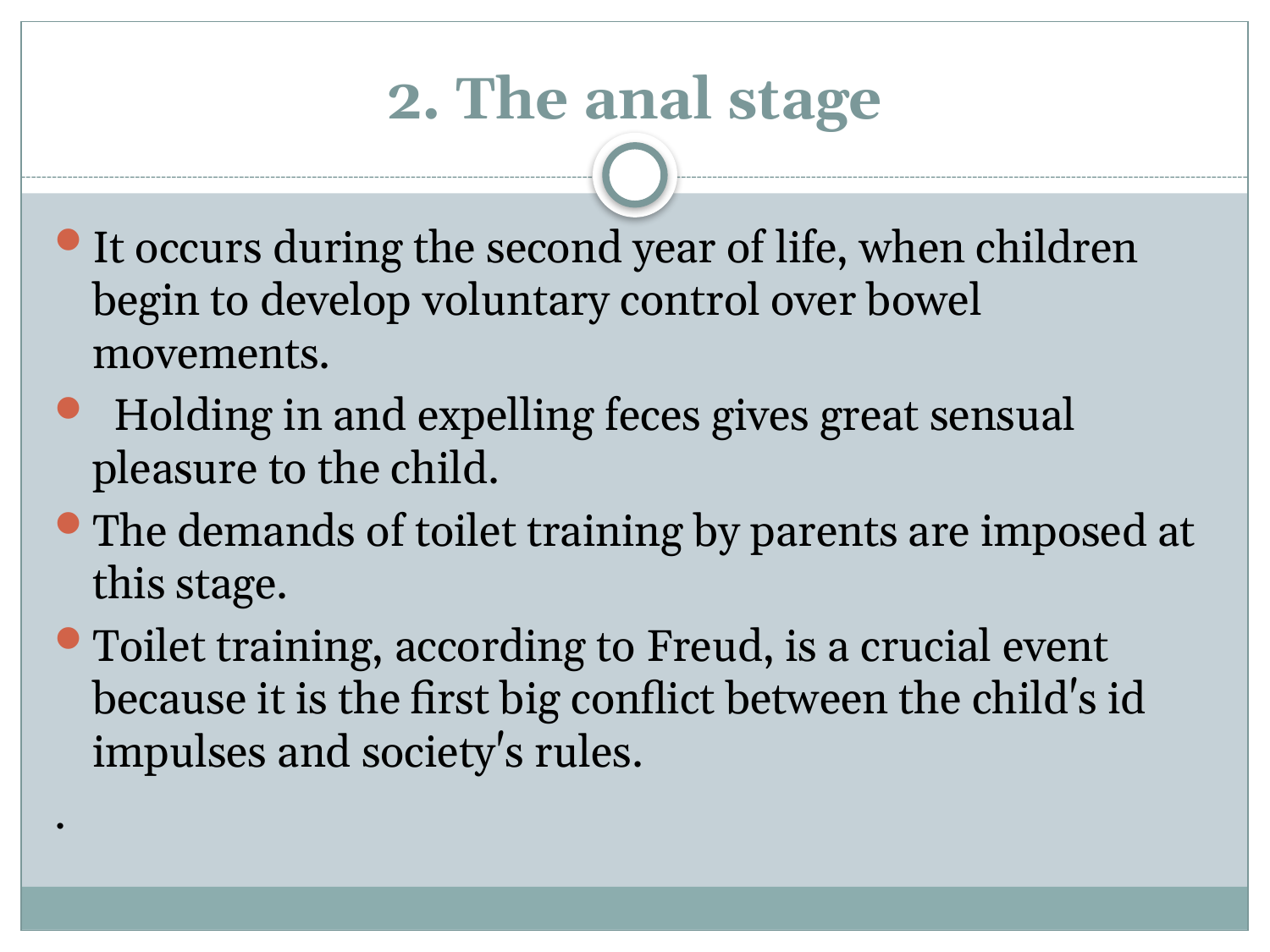

# 2. The anal stage
It occurs during the second year of life, when children begin to develop voluntary control over bowel movements.
  Holding in and expelling feces gives great sensual pleasure to the child.
The demands of toilet training by parents are imposed at this stage. 
Toilet training, according to Freud, is a crucial event because it is the first big conflict between the child's id impulses and society's rules.
.